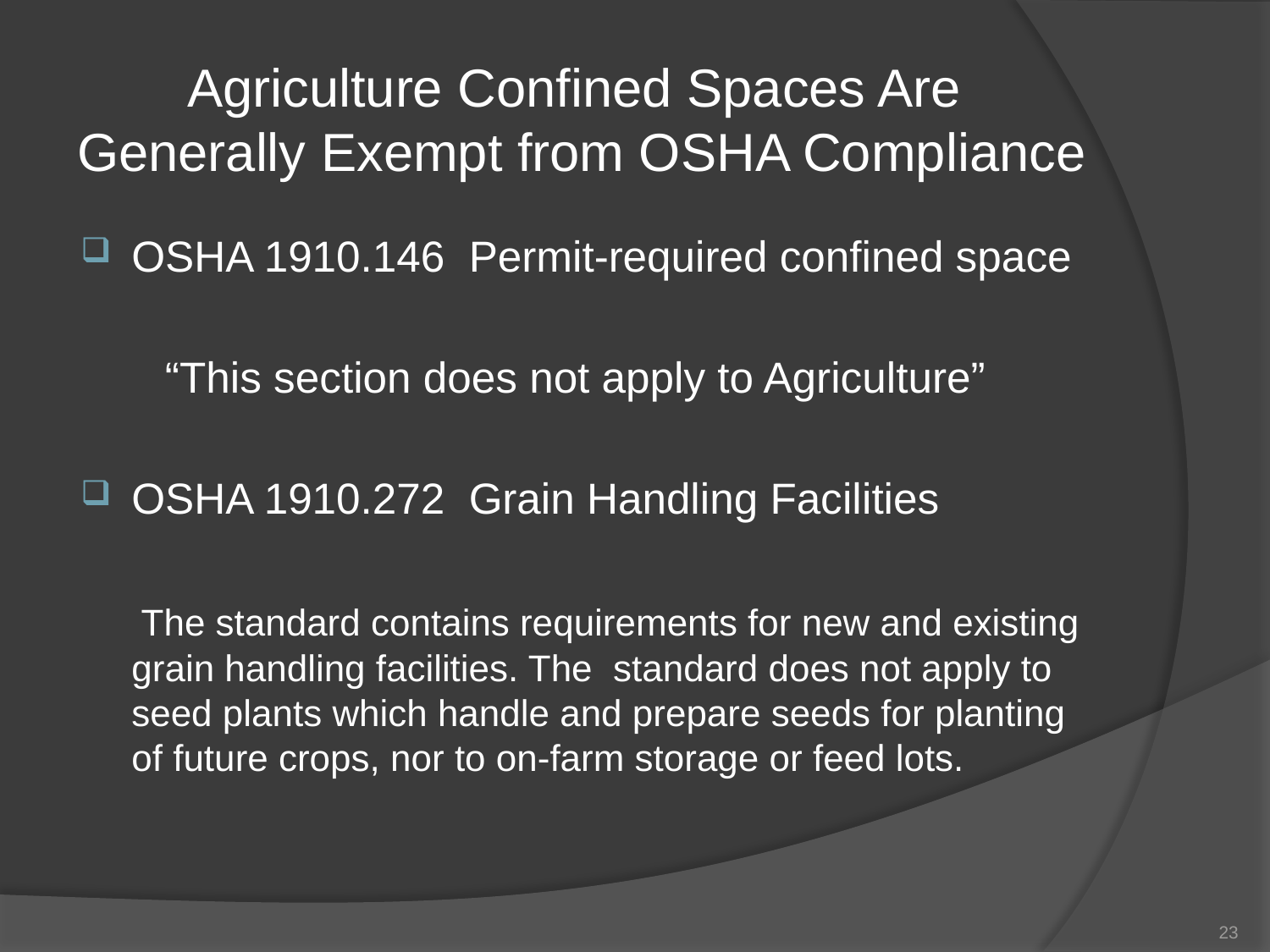

# Agriculture Confined Spaces Are Generally Exempt from OSHA Compliance
OSHA 1910.146  Permit-required confined space

       “This section does not apply to Agriculture”

OSHA 1910.272  Grain Handling Facilities

     The standard contains requirements for new and existing grain handling facilities. The  standard does not apply to seed plants which handle and prepare seeds for planting of future crops, nor to on-farm storage or feed lots.

23